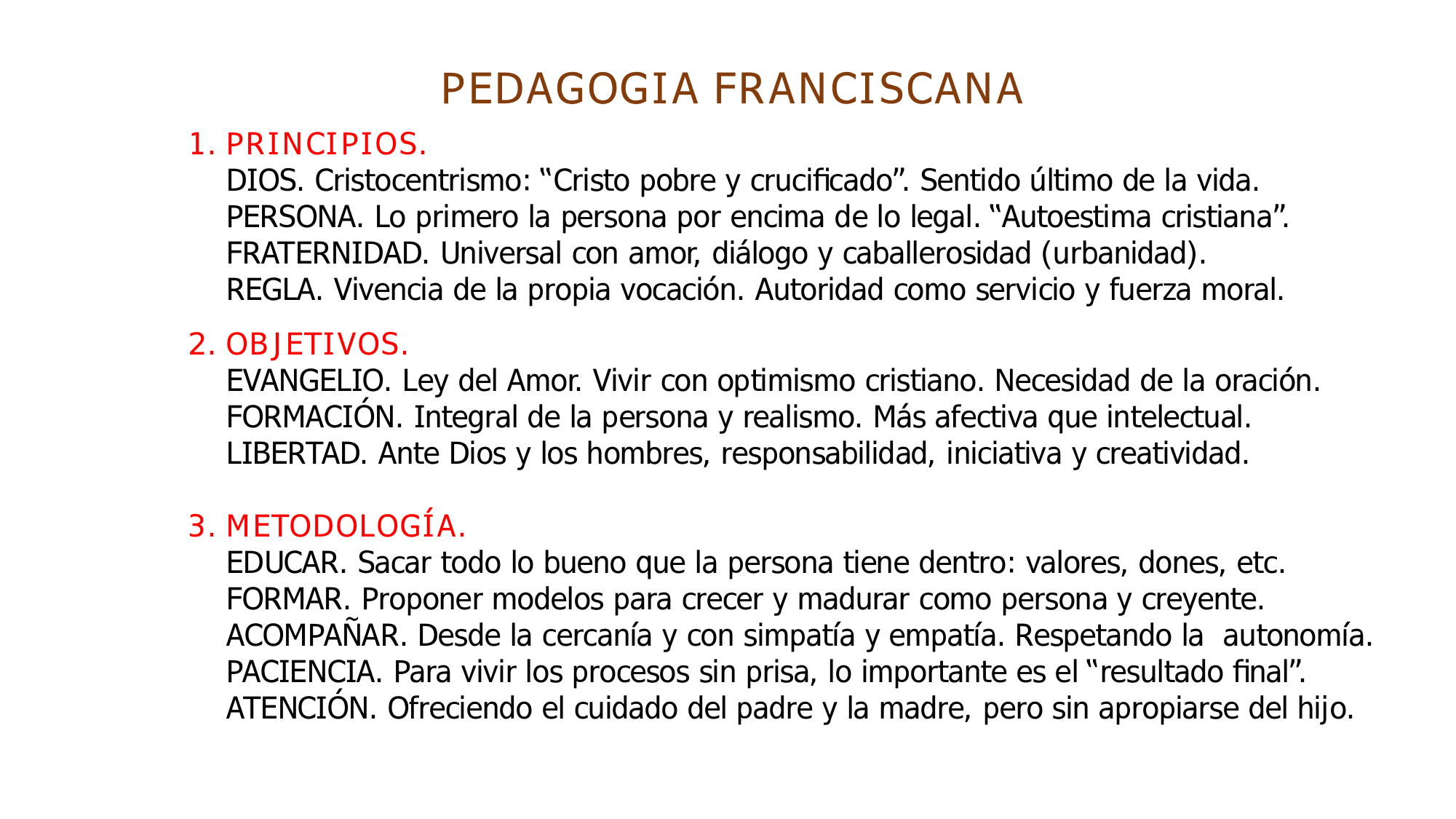

PEDAGOGIA FRANCISCANA
	1. PRINCIPIOS.
       	    DIOS. Cristocentrismo: “Cristo pobre y crucificado”. Sentido último de la vida.
	    PERSONA. Lo primero la persona por encima de lo legal. “Autoestima cristiana”.
	    FRATERNIDAD. Universal con amor, diálogo y caballerosidad (urbanidad).
	    REGLA. Vivencia de la propia vocación. Autoridad como servicio y fuerza moral.

	2. OBJETIVOS.
	    EVANGELIO. Ley del Amor. Vivir con optimismo cristiano. Necesidad de la oración.
	    FORMACIÓN. Integral de la persona y realismo. Más afectiva que intelectual.
	    LIBERTAD. Ante Dios y los hombres, responsabilidad, iniciativa y creatividad.

	3. METODOLOGÍA.
	    EDUCAR. Sacar todo lo bueno que la persona tiene dentro: valores, dones, etc.
	    FORMAR. Proponer modelos para crecer y madurar como persona y creyente.
	    ACOMPAÑAR. Desde la cercanía y con simpatía y empatía. Respetando la  autonomía.
	    PACIENCIA. Para vivir los procesos sin prisa, lo importante es el “resultado final”.
	    ATENCIÓN. Ofreciendo el cuidado del padre y la madre, pero sin apropiarse del hijo.